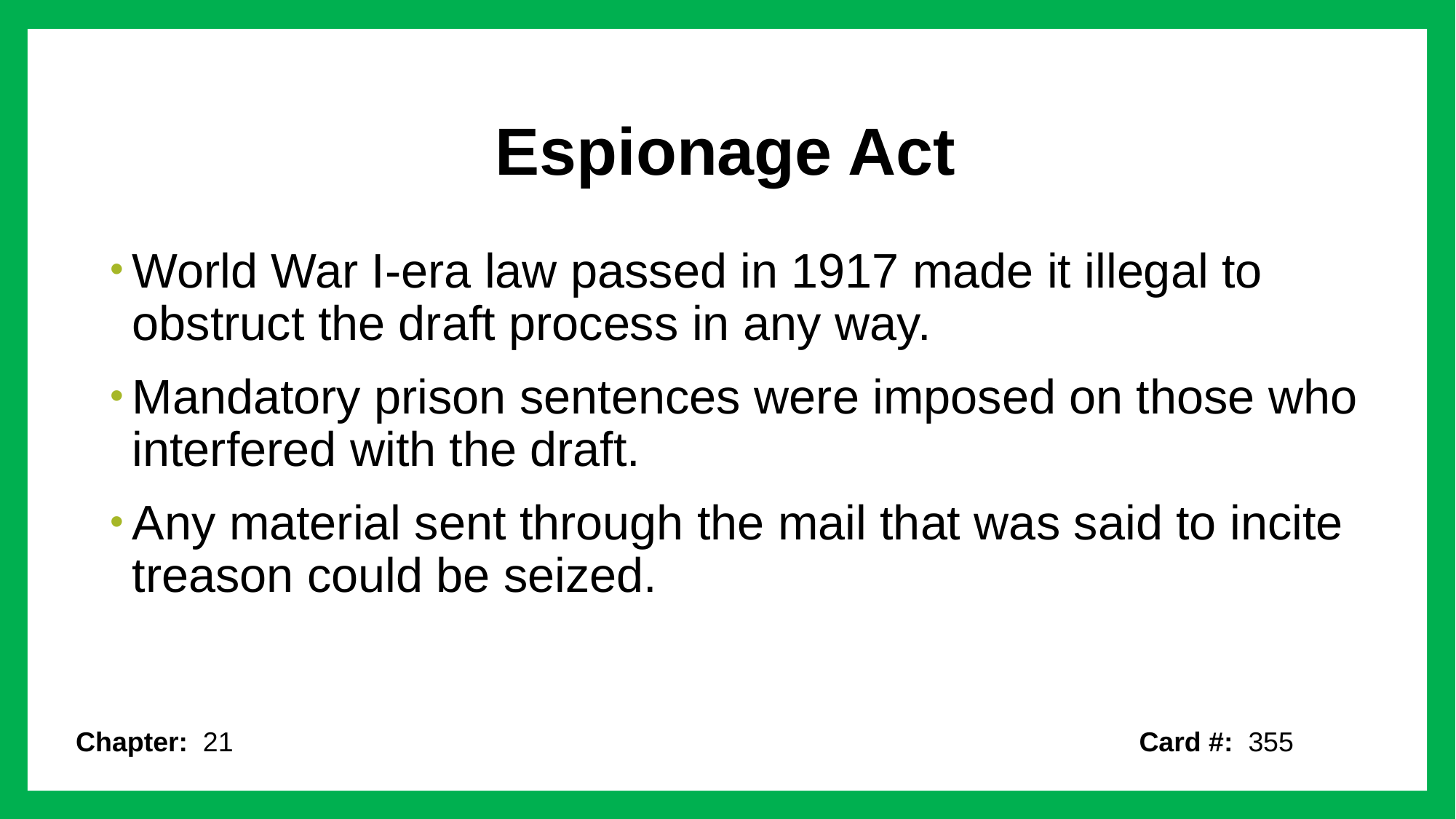

# Espionage Act
World War I-era law passed in 1917 made it illegal to obstruct the draft process in any way.
Mandatory prison sentences were imposed on those who interfered with the draft.
Any material sent through the mail that was said to incite treason could be seized.
Card #:  355
Chapter:  21